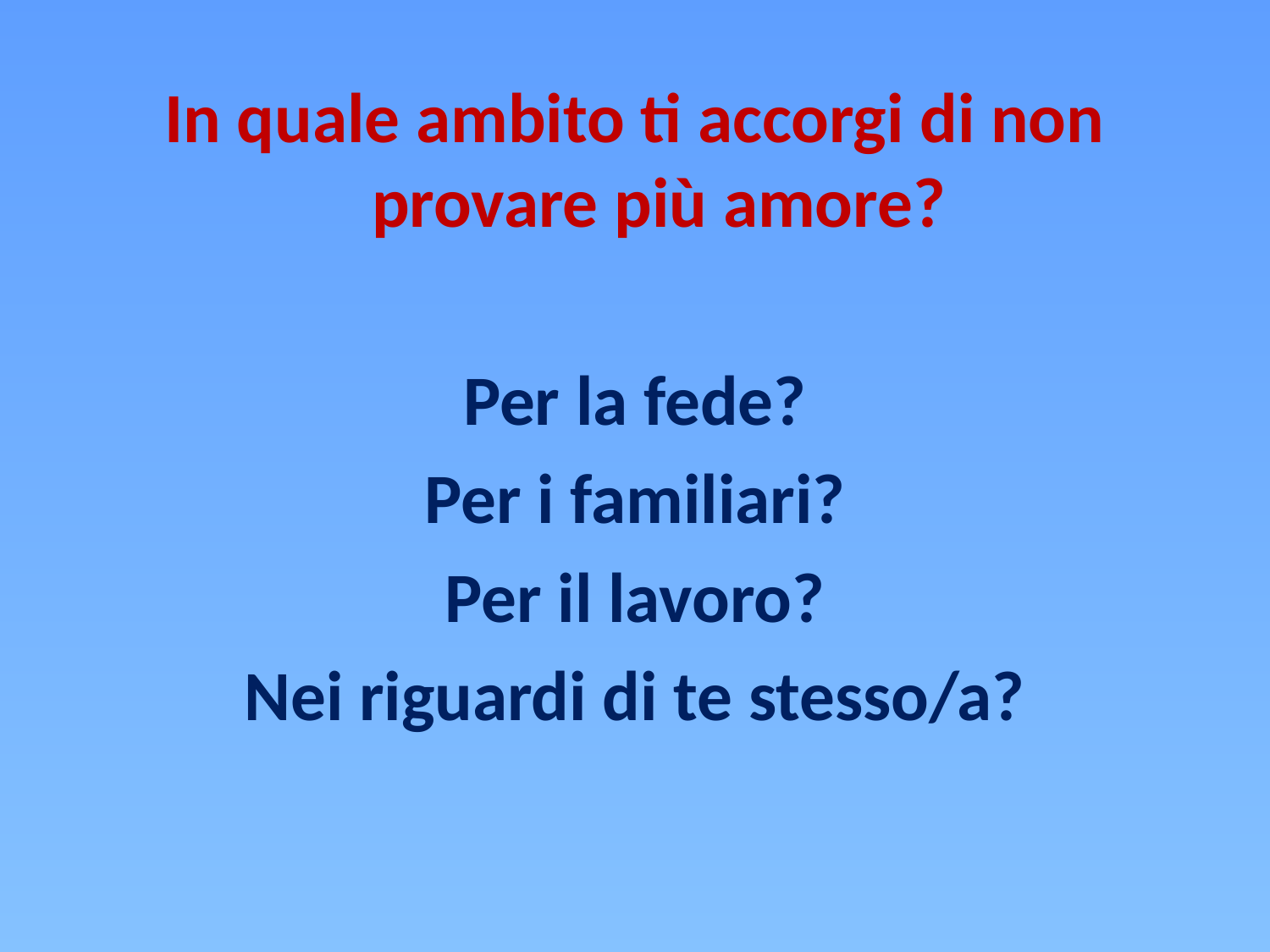

In quale ambito ti accorgi di non provare più amore?

Per la fede?
Per i familiari?
Per il lavoro?
Nei riguardi di te stesso/a?